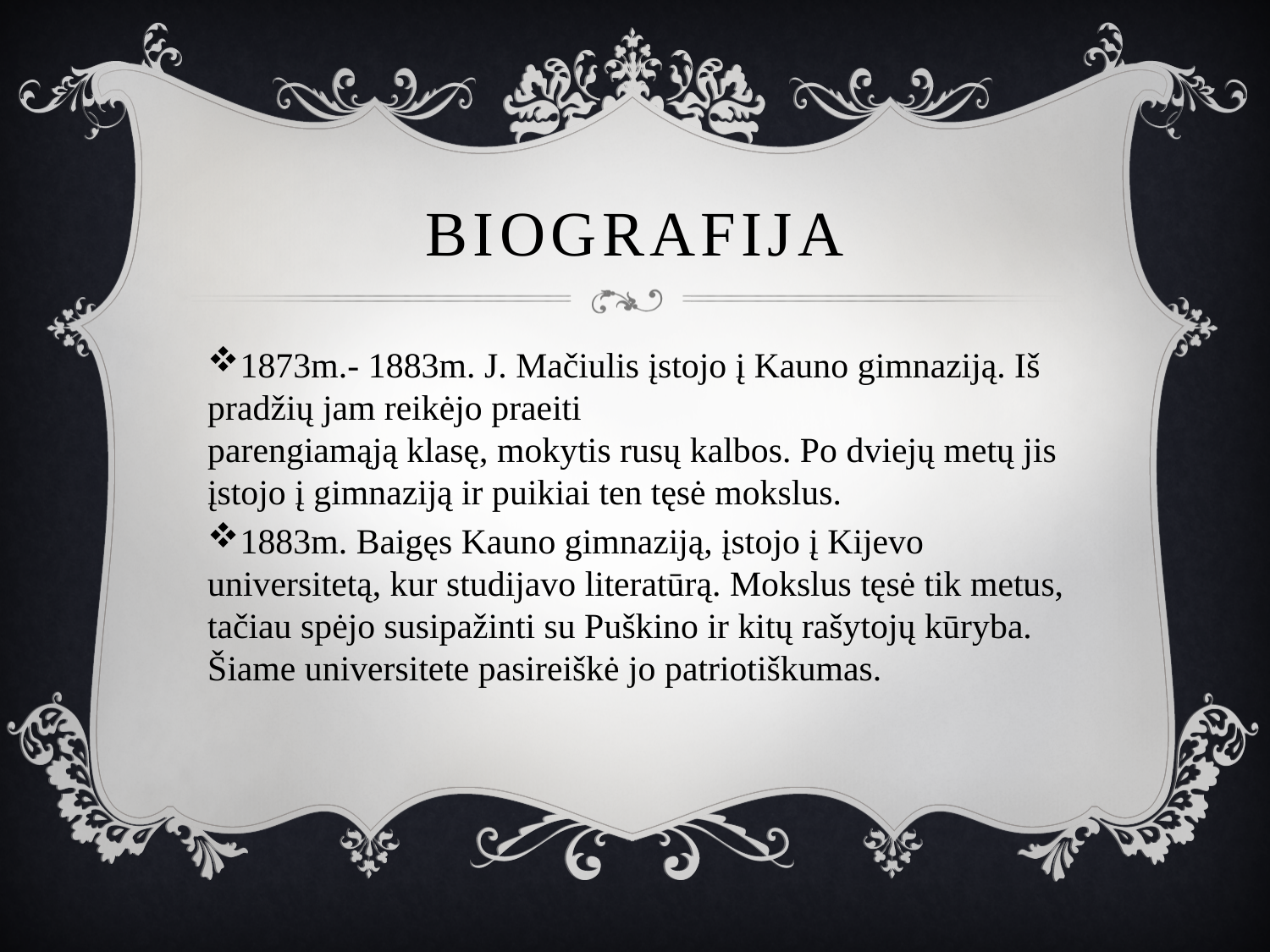

# Biografija
1873m.- 1883m. J. Mačiulis įstojo į Kauno gimnaziją. Iš pradžių jam reikėjo praeiti
parengiamąją klasę, mokytis rusų kalbos. Po dviejų metų jis įstojo į gimnaziją ir puikiai ten tęsė mokslus.
1883m. Baigęs Kauno gimnaziją, įstojo į Kijevo universitetą, kur studijavo literatūrą. Mokslus tęsė tik metus, tačiau spėjo susipažinti su Puškino ir kitų rašytojų kūryba. Šiame universitete pasireiškė jo patriotiškumas.